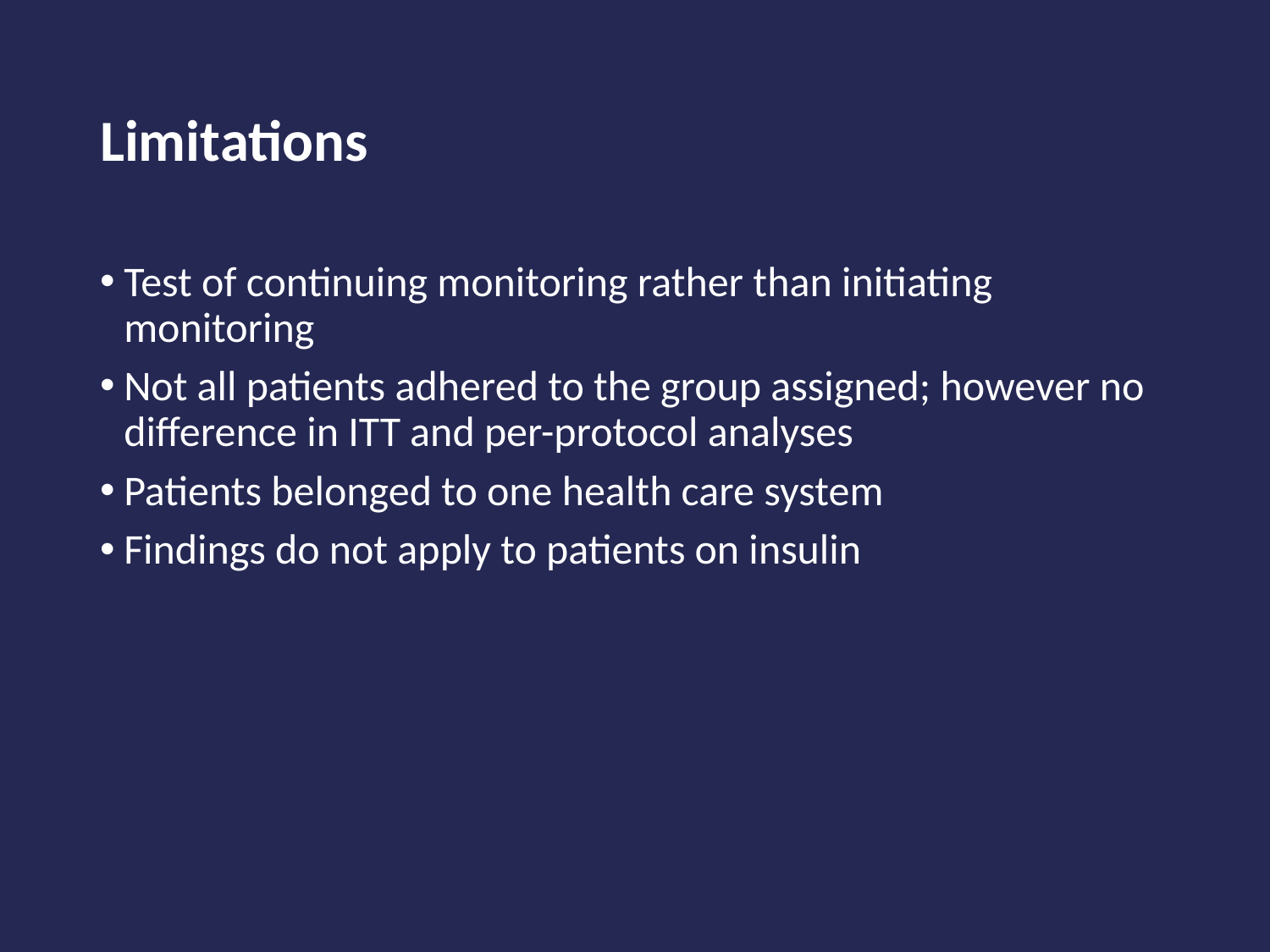

# Limitations
Test of continuing monitoring rather than initiating monitoring
Not all patients adhered to the group assigned; however no difference in ITT and per-protocol analyses
Patients belonged to one health care system
Findings do not apply to patients on insulin